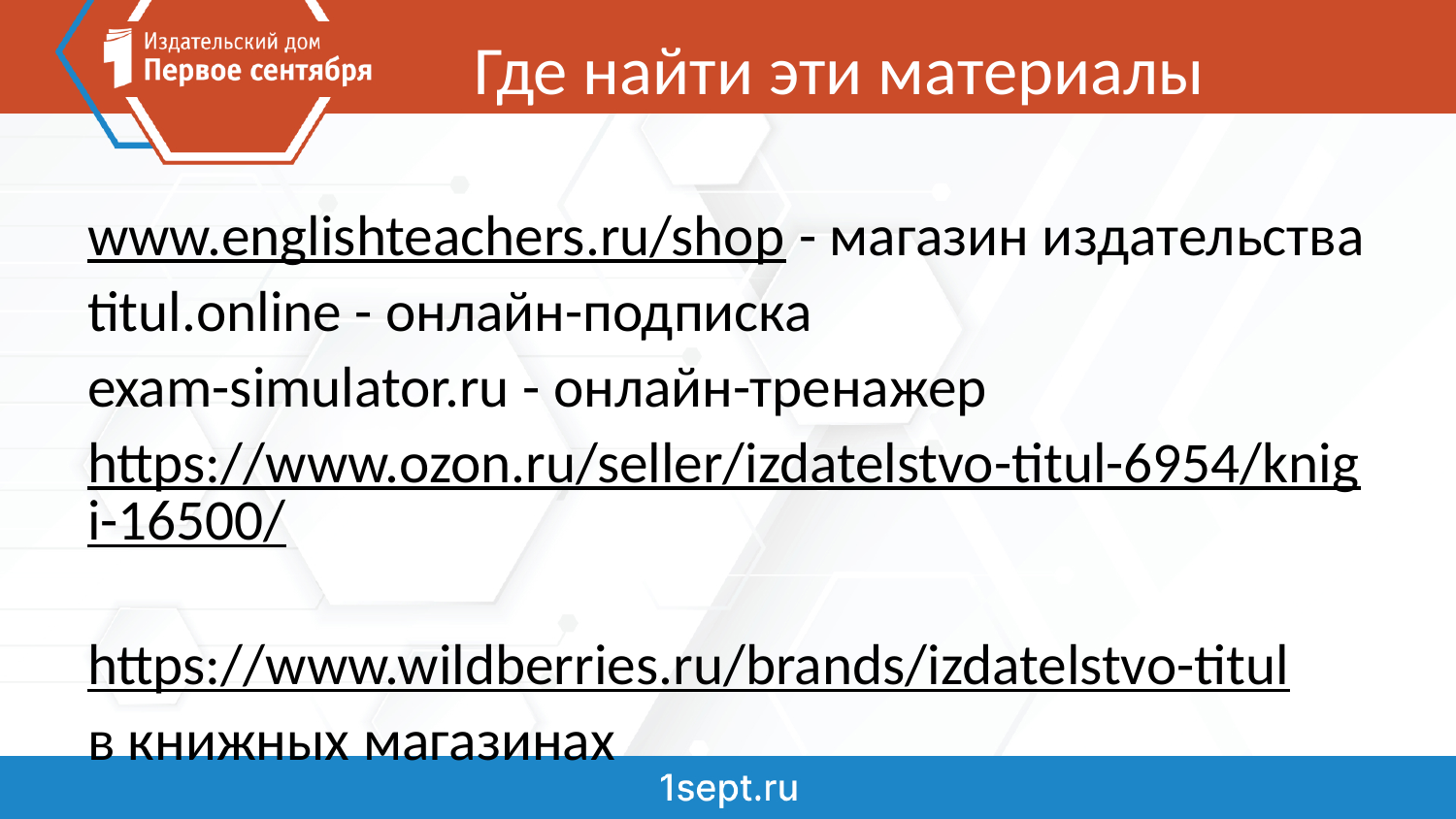

# Где найти эти материалы
www.englishteachers.ru/shop - магазин издательства
titul.online - онлайн-подписка
exam-simulator.ru - онлайн-тренажер
https://www.ozon.ru/seller/izdatelstvo-titul-6954/knigi-16500/
https://www.wildberries.ru/brands/izdatelstvo-titul
в книжных магазинах